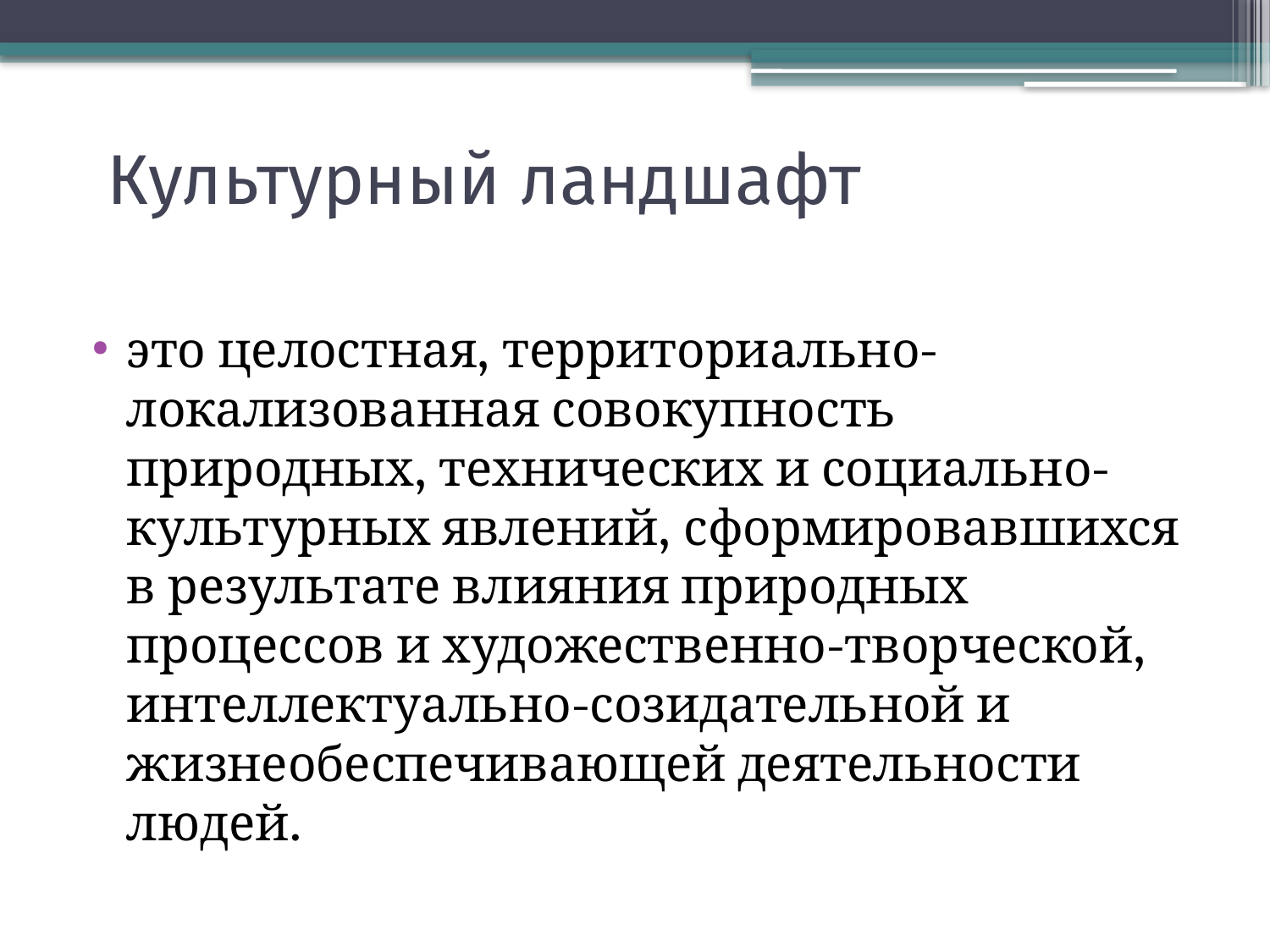

# Культурный ландшафт
это целостная, территориально-локализованная совокупность природных, технических и социально-культурных явлений, сформировавшихся в результате влияния природных процессов и художественно-творческой, интеллектуально-созидательной и жизнеобеспечивающей деятельности людей.